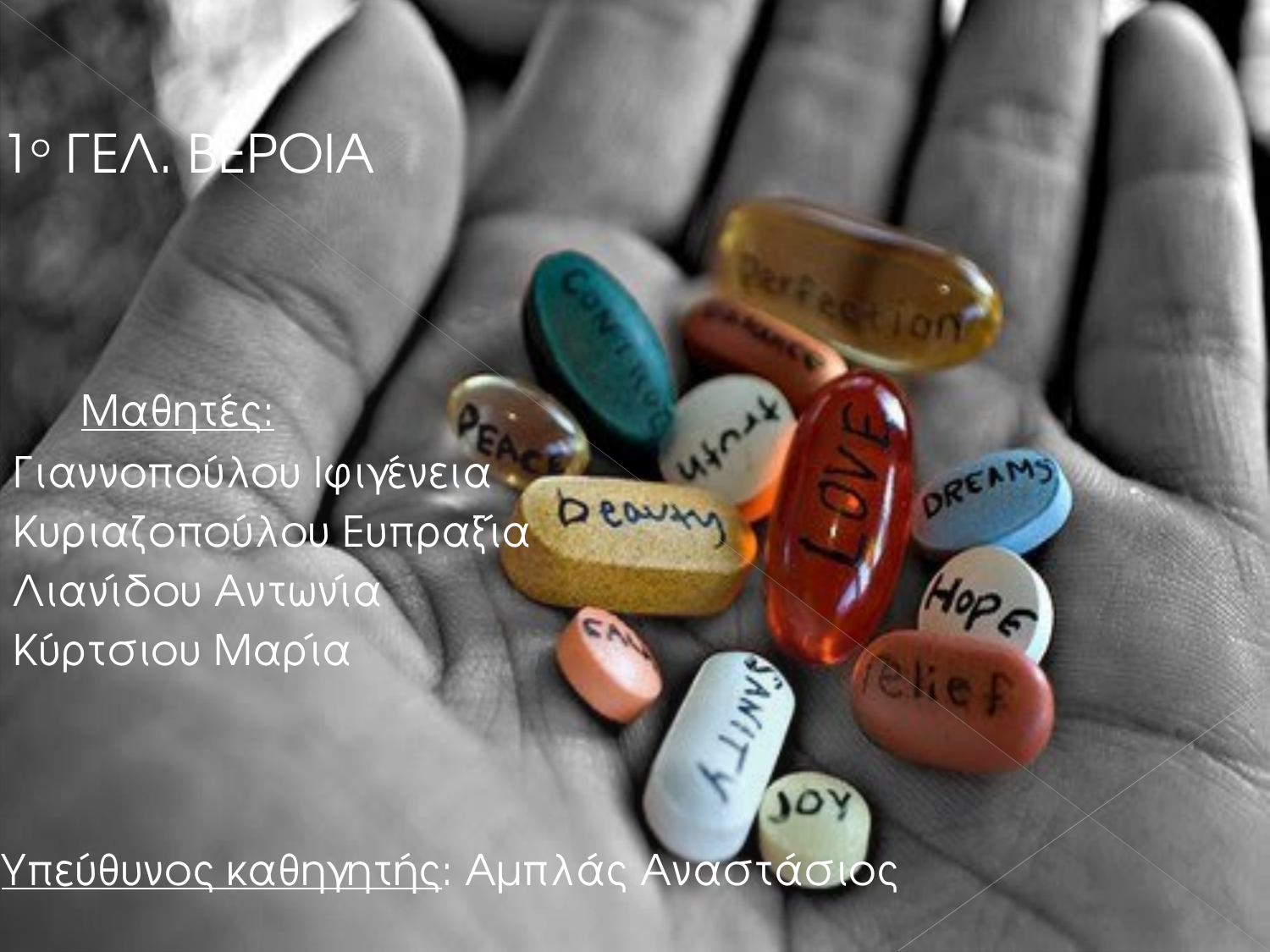

1ο ΓΕΛ. ΒΕΡΟΙΑ
  Μαθητές:
 Γιαννοπούλου Ιφιγένεια
 Κυριαζοπούλου Ευπραξία
 Λιανίδου Αντωνία
 Κύρτσιου Μαρία

Υπεύθυνος καθηγητής: Αμπλάς Αναστάσιος